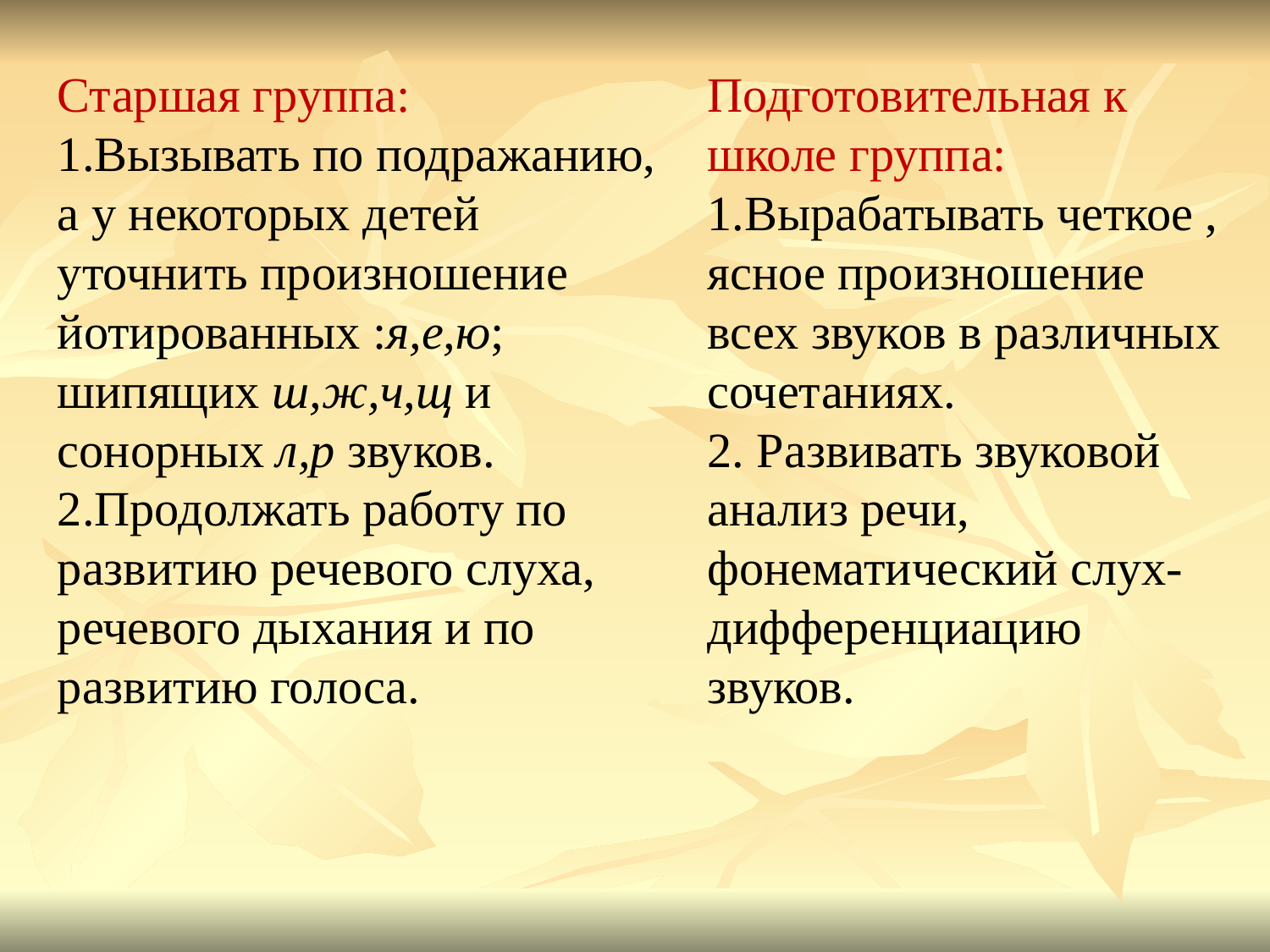

Старшая группа:
1.Вызывать по подражанию, а у некоторых детей уточнить произношение йотированных :я,е,ю; шипящих ш,ж,ч,щ и сонорных л,р звуков.
2.Продолжать работу по развитию речевого слуха, речевого дыхания и по развитию голоса.
Подготовительная к школе группа:
1.Вырабатывать четкое , ясное произношение всех звуков в различных сочетаниях.
2. Развивать звуковой анализ речи, фонематический слух-дифференциацию звуков.